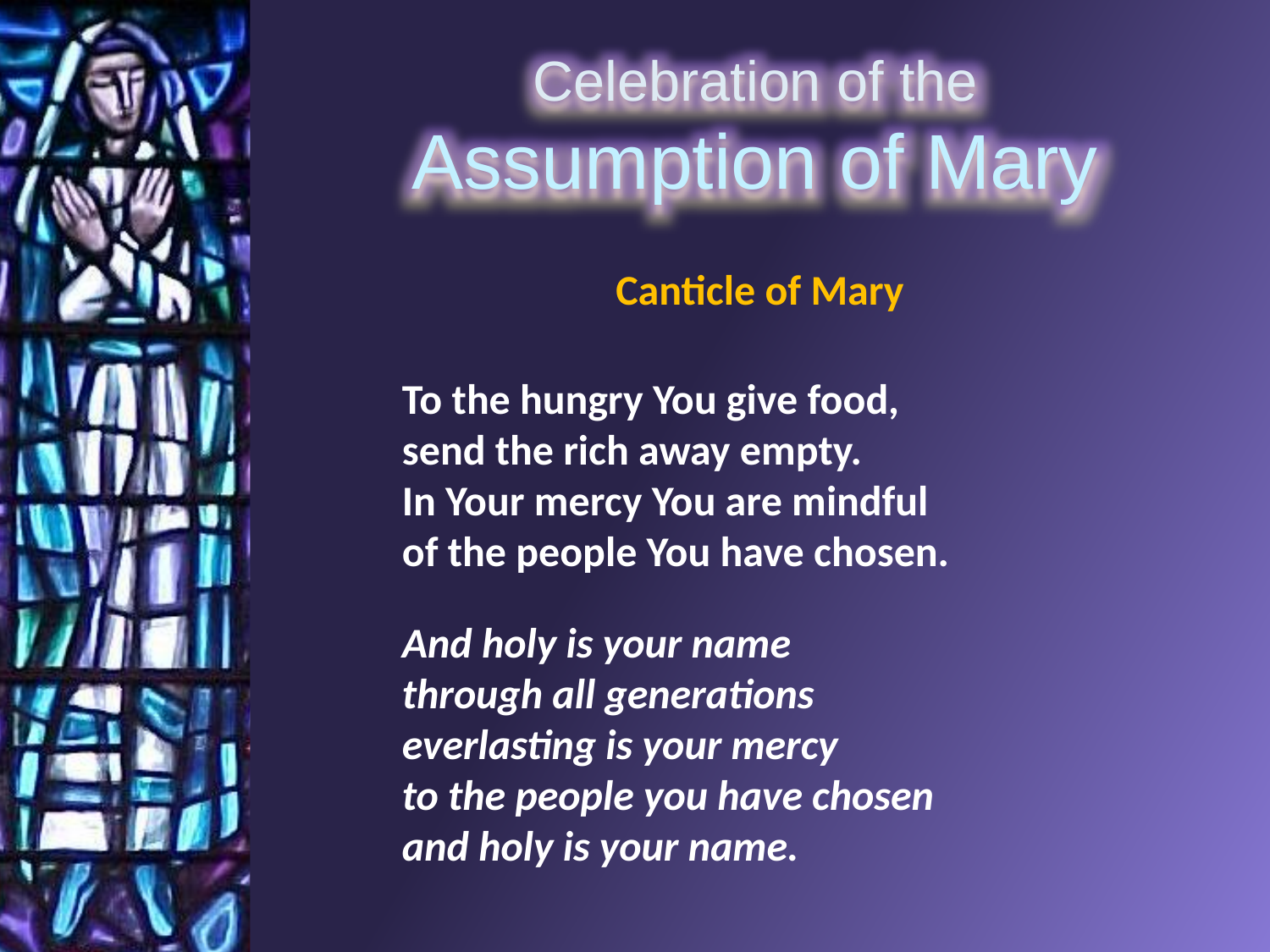

Canticle of Mary
To the hungry You give food,
send the rich away empty.
In Your mercy You are mindful
of the people You have chosen.
And holy is your name
through all generations
everlasting is your mercy
to the people you have chosen
and holy is your name.